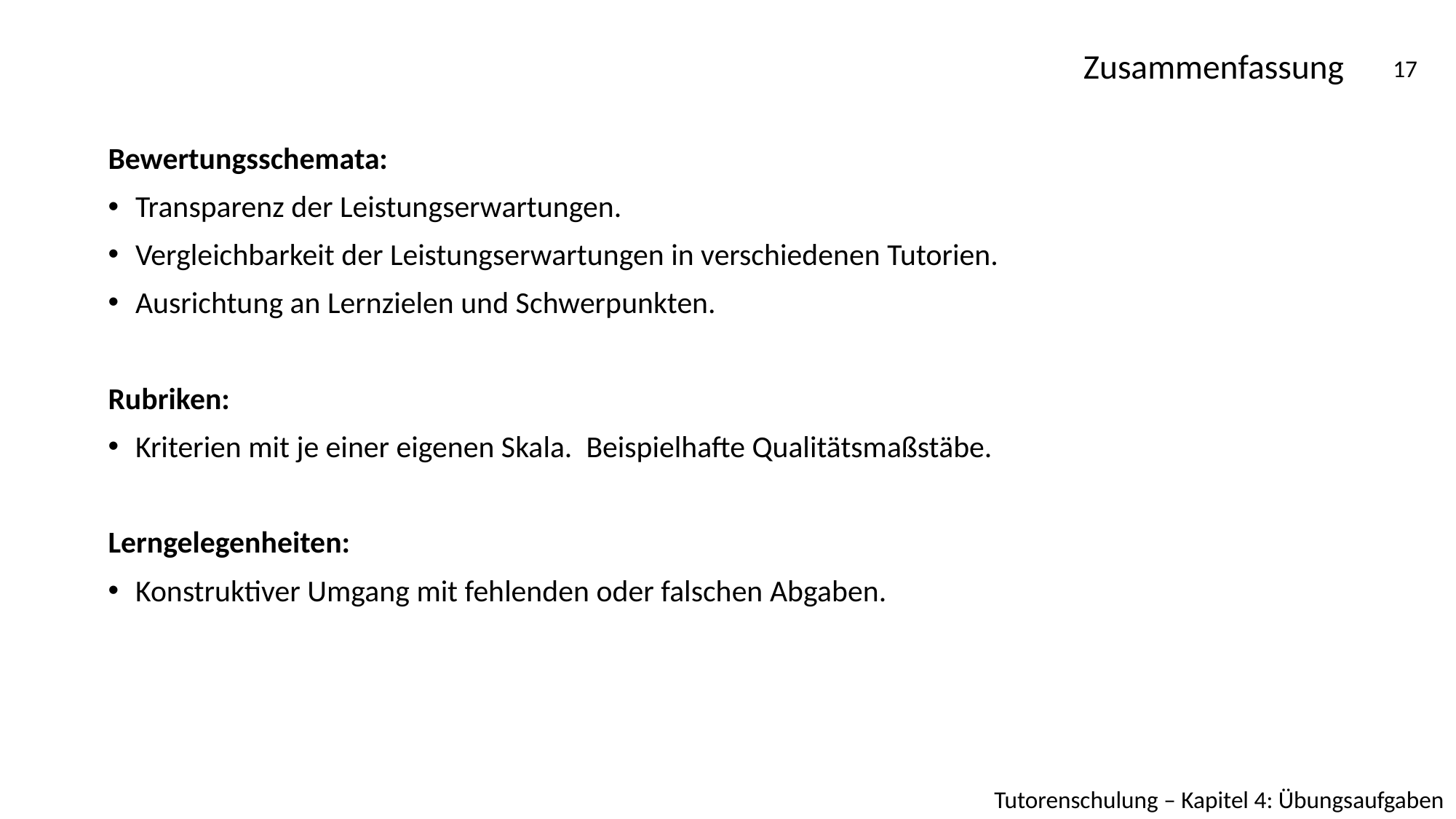

# Zusammenfassung
17
Bewertungsschemata:
Transparenz der Leistungserwartungen.
Vergleichbarkeit der Leistungserwartungen in verschiedenen Tutorien.
Ausrichtung an Lernzielen und Schwerpunkten.

Rubriken:
Kriterien mit je einer eigenen Skala.  Beispielhafte Qualitätsmaßstäbe.

Lerngelegenheiten:
Konstruktiver Umgang mit fehlenden oder falschen Abgaben.